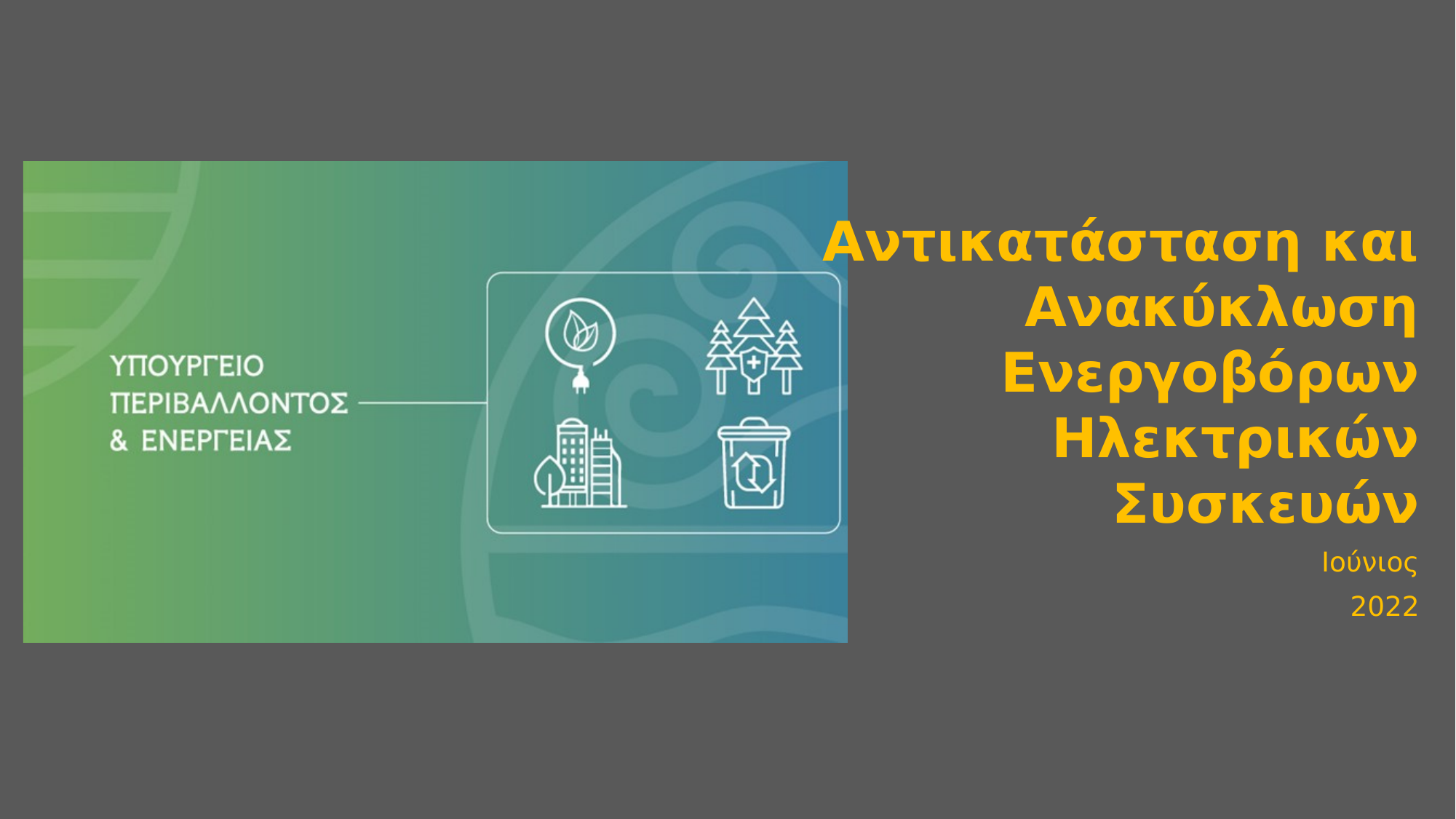

# Αντικατάσταση και Ανακύκλωση Ενεργοβόρων Ηλεκτρικών Συσκευών
Ιούνιος
 2022